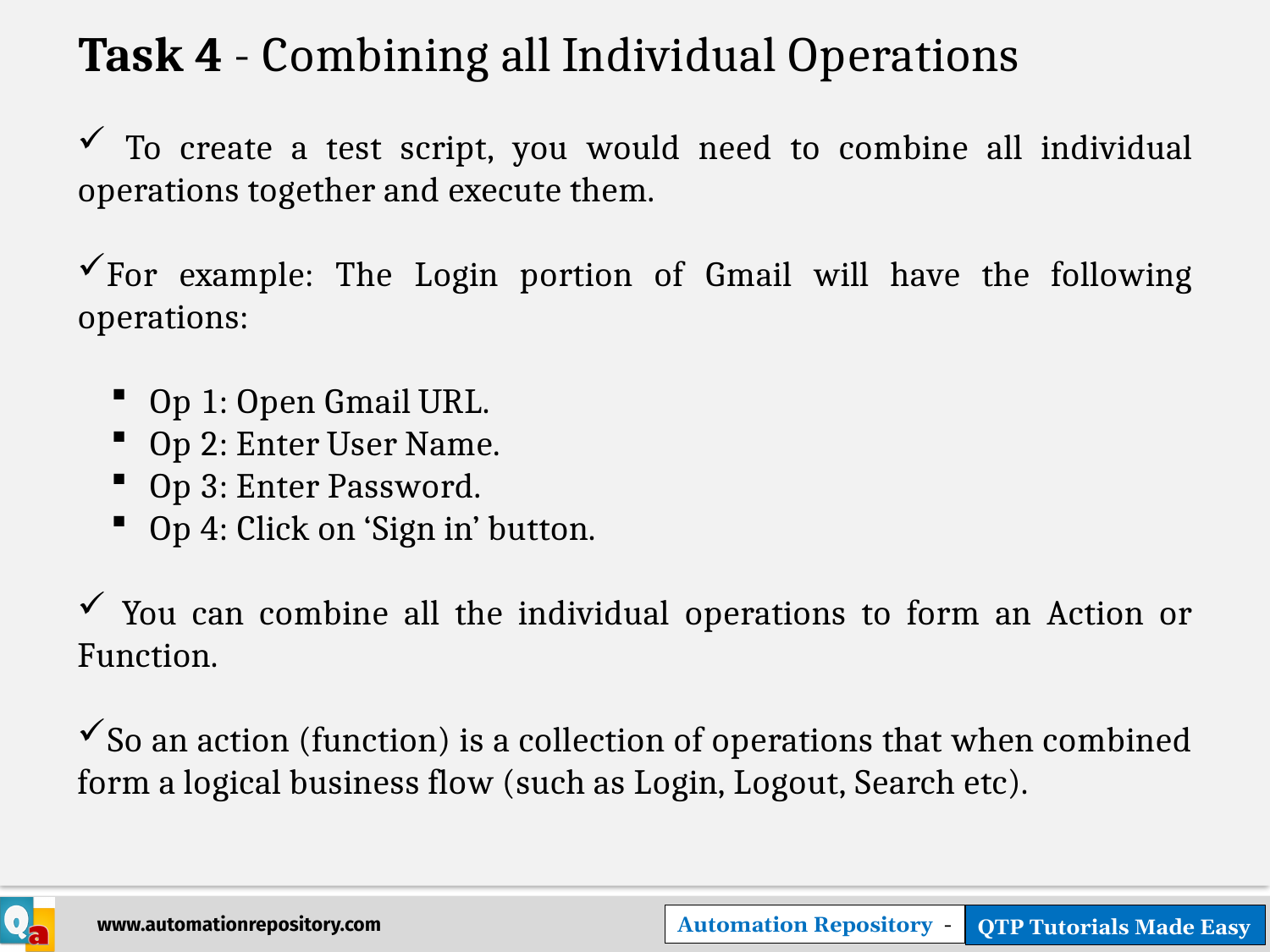

Task 4 - Combining all Individual Operations

 To create a test script, you would need to combine all individual operations together and execute them.

For example: The Login portion of Gmail will have the following operations:

 Op 1: Open Gmail URL.
 Op 2: Enter User Name.
 Op 3: Enter Password.
 Op 4: Click on ‘Sign in’ button.

 You can combine all the individual operations to form an Action or Function.

So an action (function) is a collection of operations that when combined form a logical business flow (such as Login, Logout, Search etc).